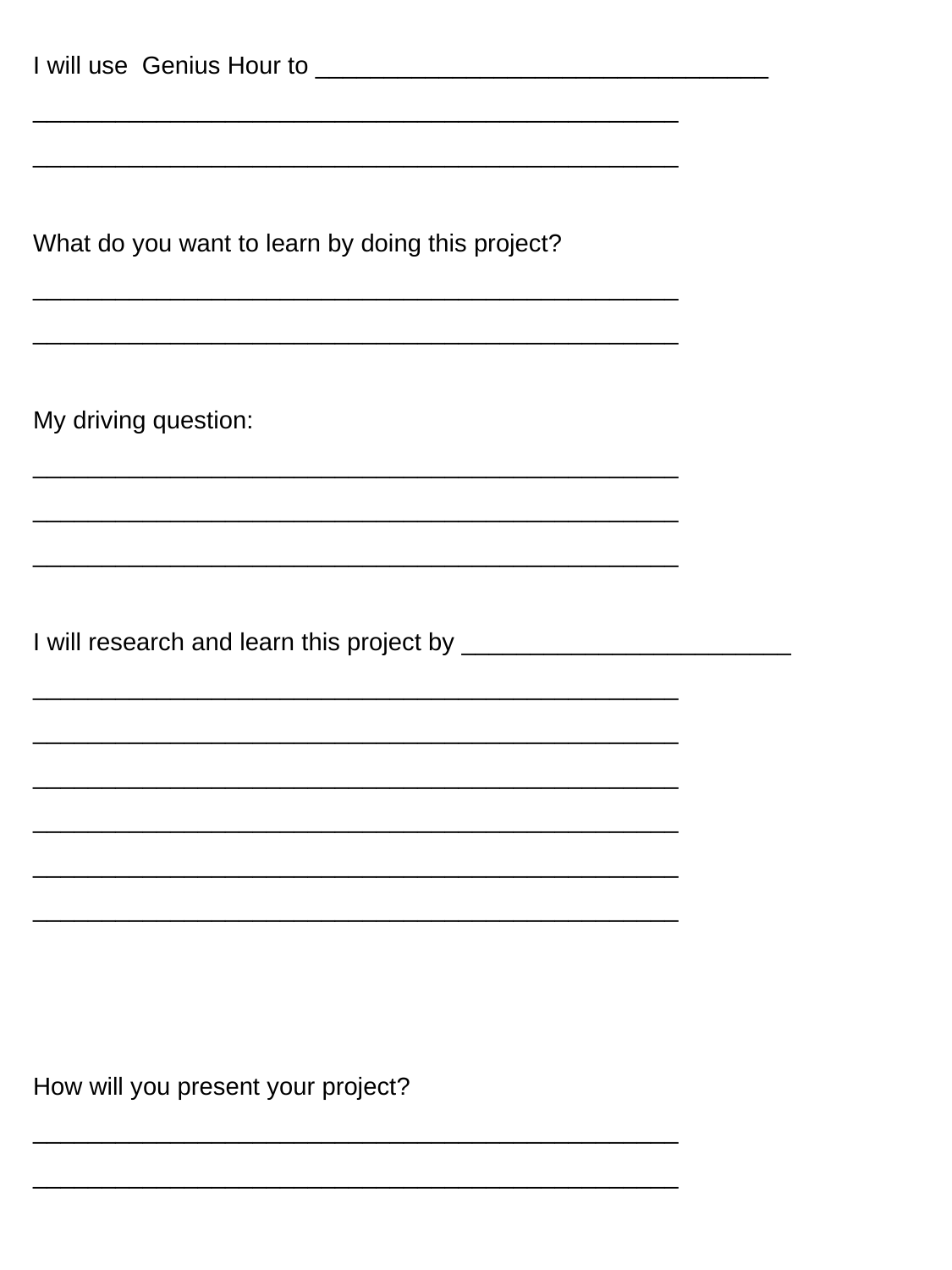

I will use  Genius Hour to _________________________________
_______________________________________________
_______________________________________________

What do you want to learn by doing this project?
_______________________________________________
_______________________________________________

My driving question:
_______________________________________________
_______________________________________________
_______________________________________________

I will research and learn this project by ________________________
_______________________________________________
_______________________________________________
_______________________________________________
_______________________________________________
_______________________________________________
_______________________________________________

How will you present your project?
_______________________________________________
_______________________________________________